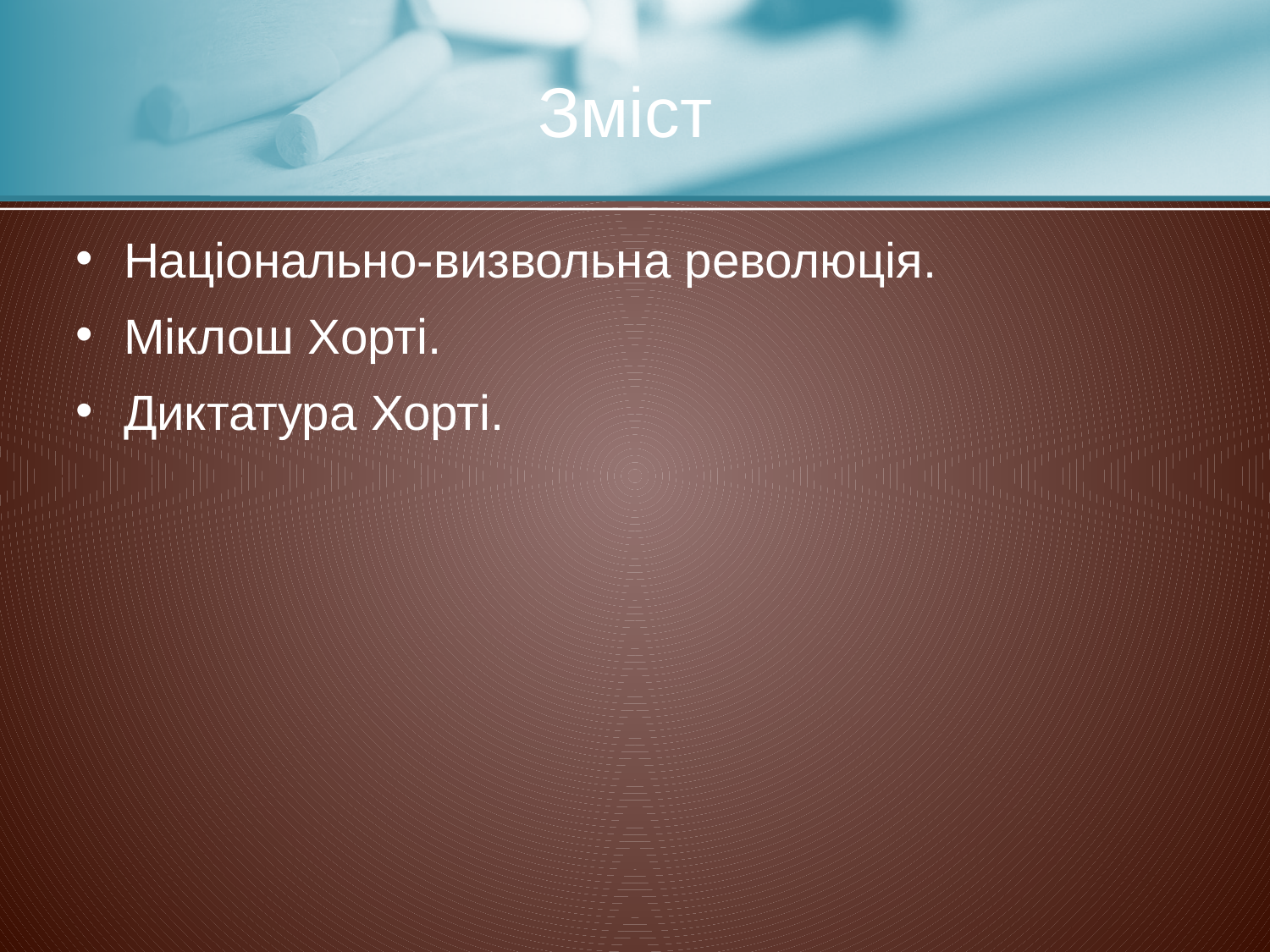

# Зміст
Національно-визвольна революція.
Міклош Хорті.
Диктатура Хорті.